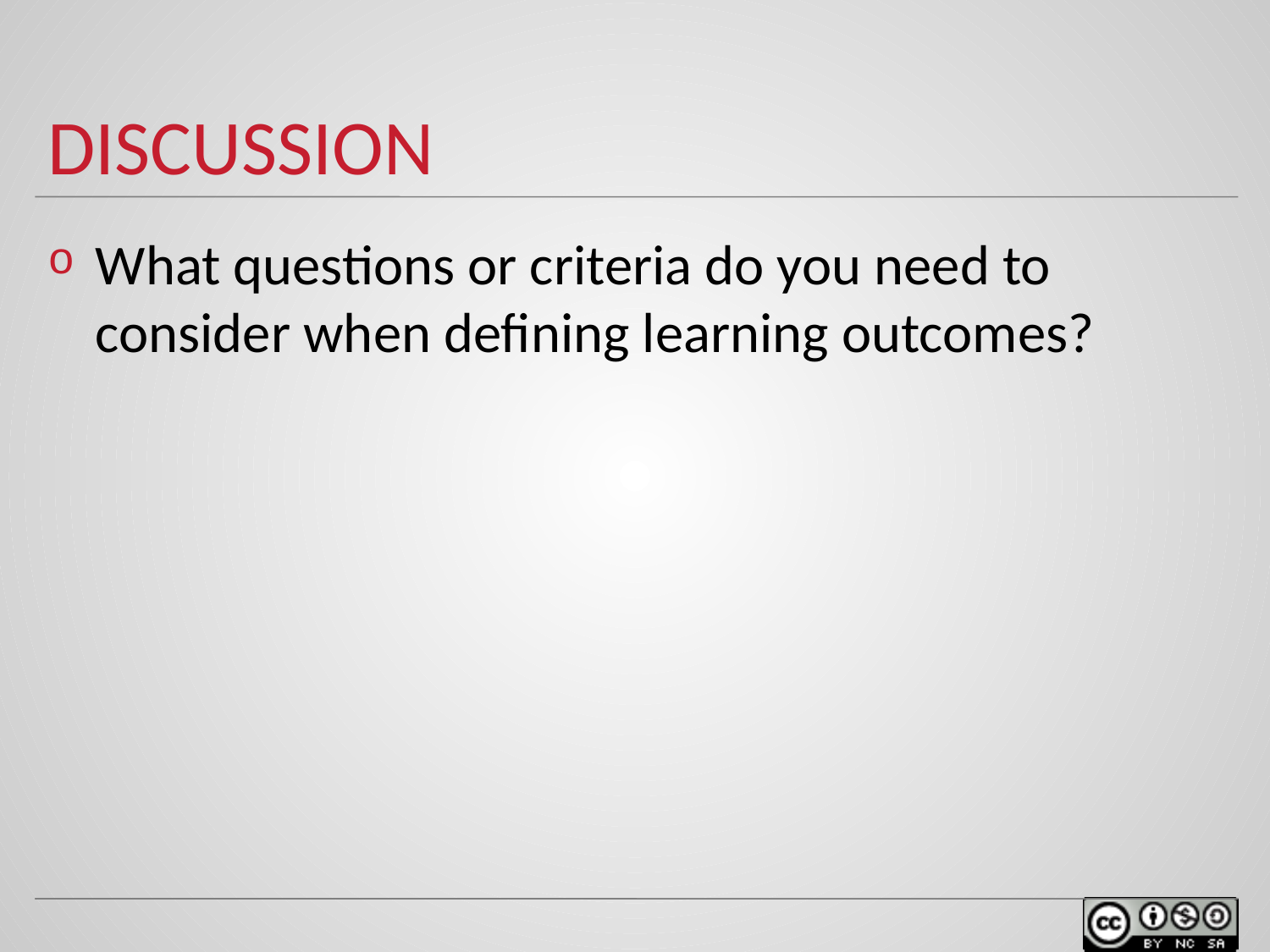

# Discussion
What questions or criteria do you need to consider when defining learning outcomes?